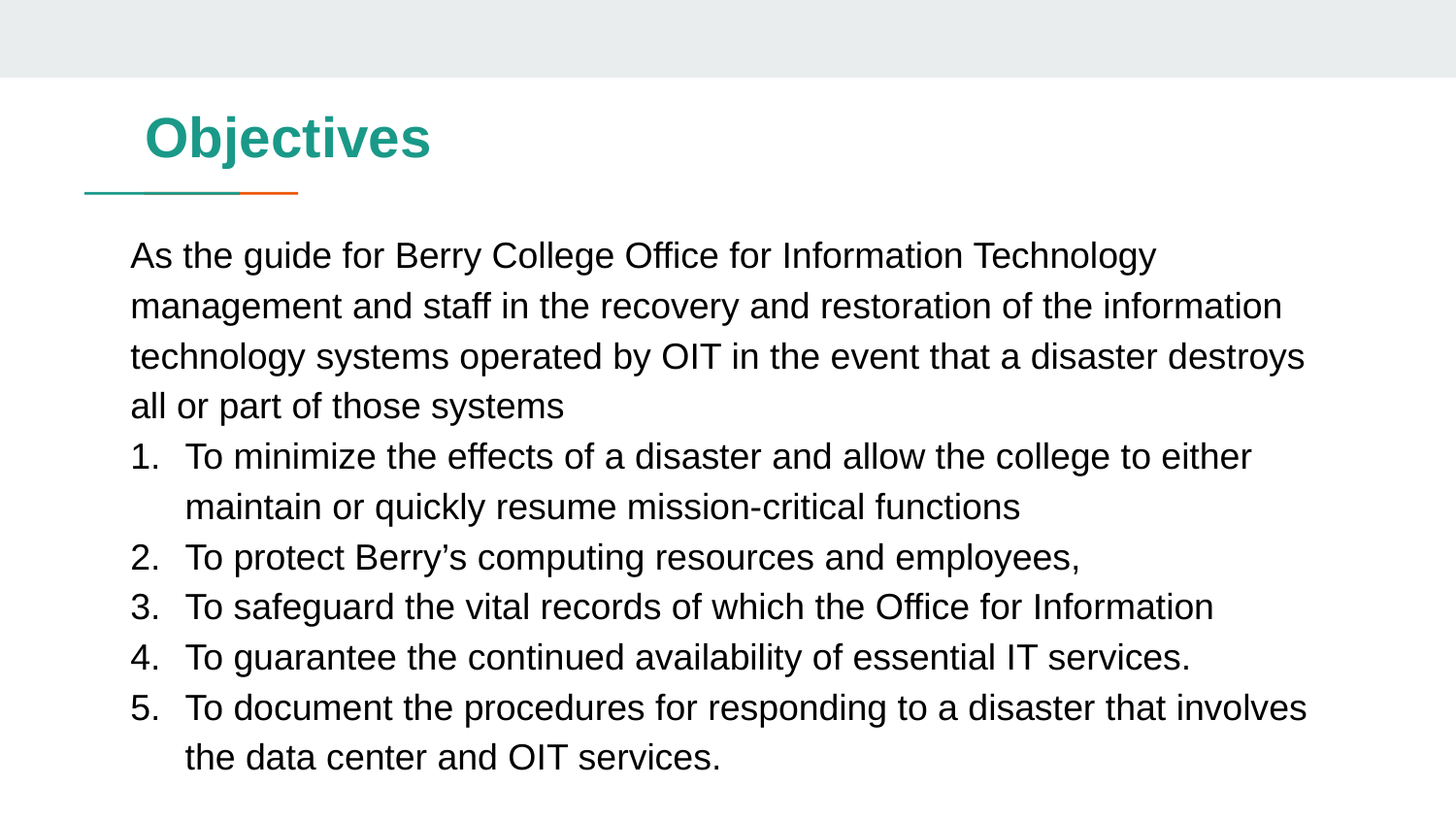

# Objectives
As the guide for Berry College Office for Information Technology management and staff in the recovery and restoration of the information technology systems operated by OIT in the event that a disaster destroys all or part of those systems
To minimize the effects of a disaster and allow the college to either maintain or quickly resume mission-critical functions
To protect Berry’s computing resources and employees,
To safeguard the vital records of which the Office for Information
To guarantee the continued availability of essential IT services.
To document the procedures for responding to a disaster that involves the data center and OIT services.